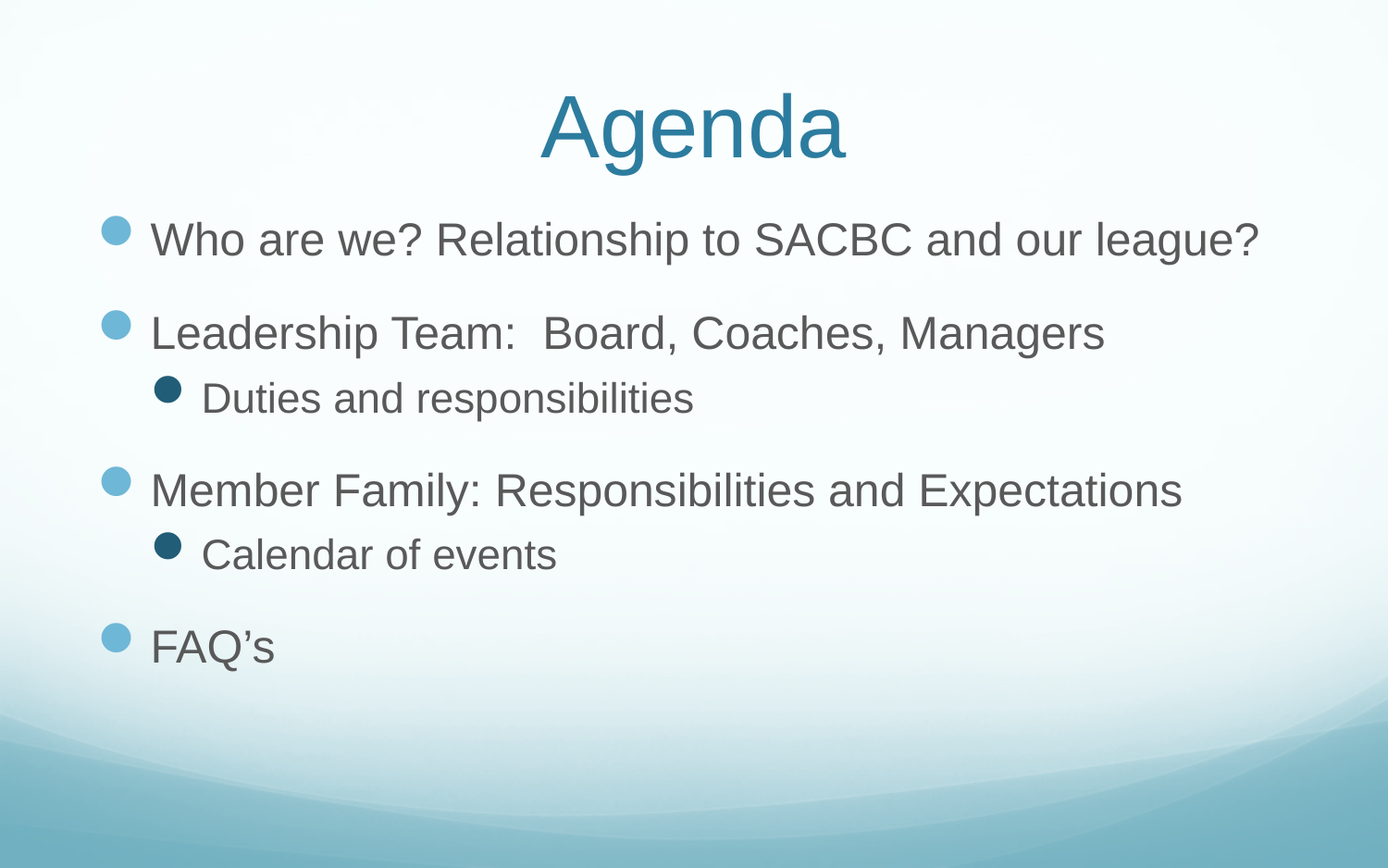

# Agenda
Who are we? Relationship to SACBC and our league?
Leadership Team:  Board, Coaches, Managers
Duties and responsibilities
Member Family: Responsibilities and Expectations
Calendar of events
FAQ’s